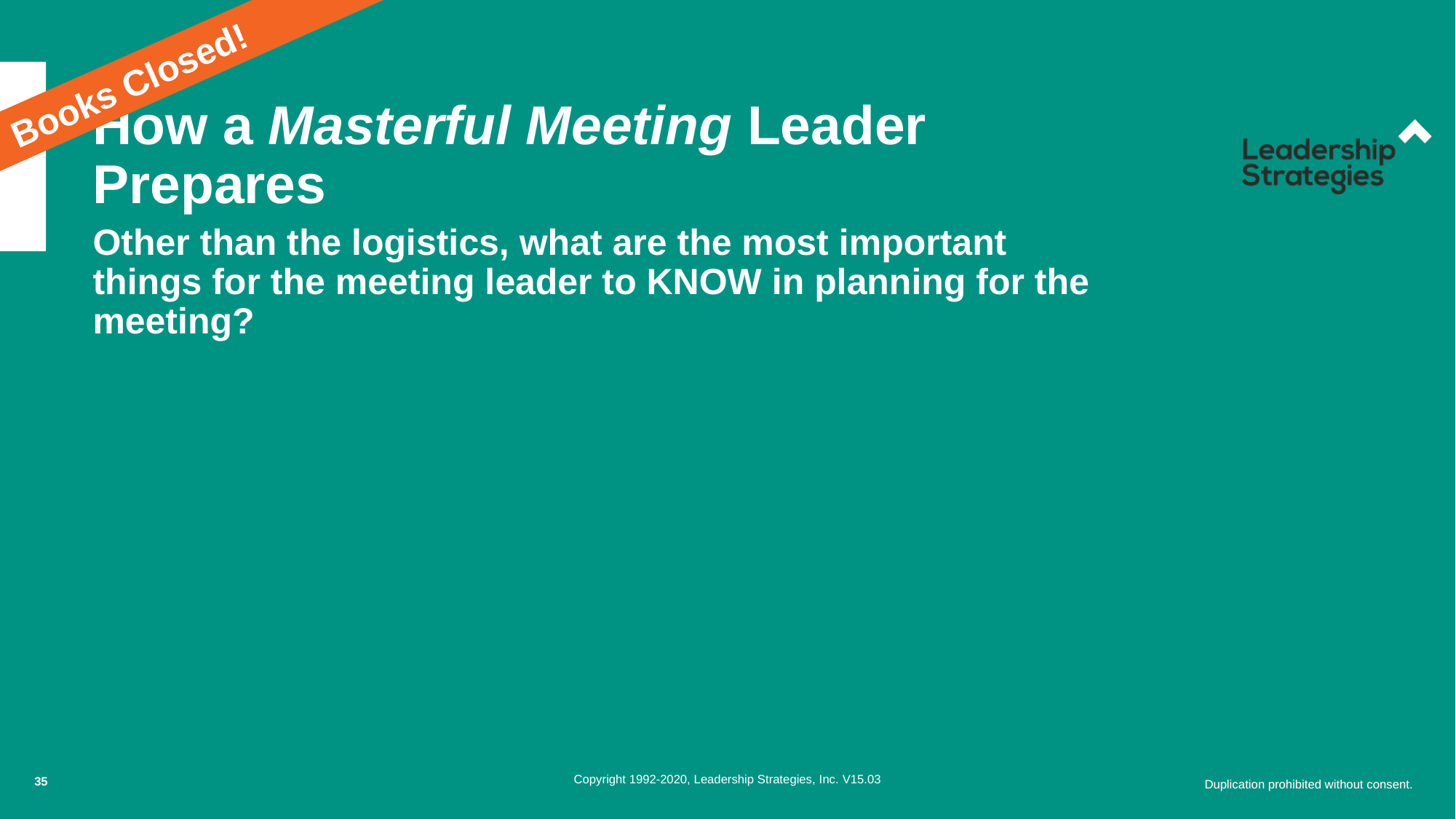

Books Closed!
# How a Masterful Meeting Leader Prepares
Other than the logistics, what are the most important things for the meeting leader to KNOW in planning for the meeting?
35
Copyright 1992-2020, Leadership Strategies, Inc. V15.03